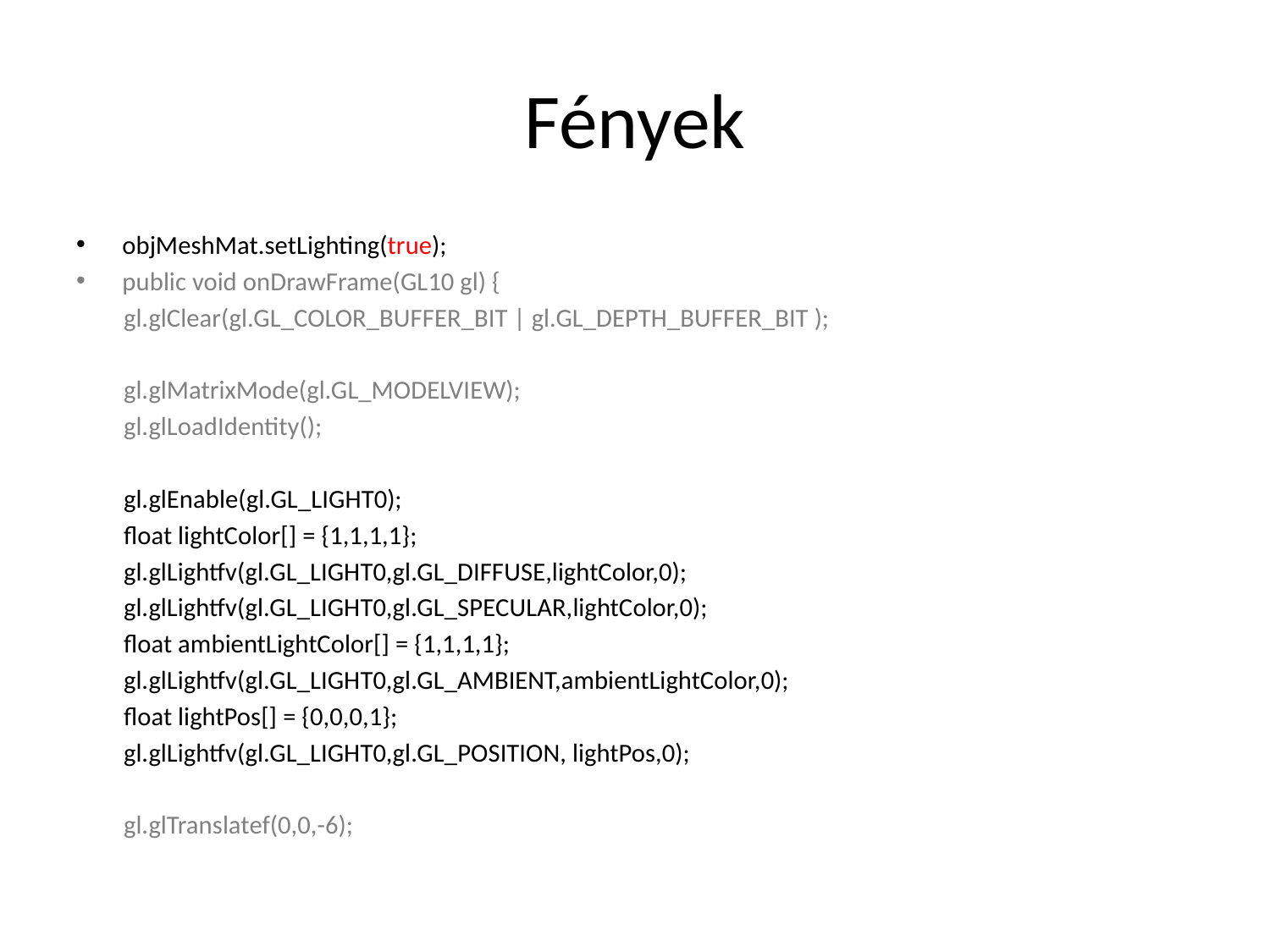

# Fények
objMeshMat.setLighting(true);
public void onDrawFrame(GL10 gl) {
        gl.glClear(gl.GL_COLOR_BUFFER_BIT | gl.GL_DEPTH_BUFFER_BIT );

        gl.glMatrixMode(gl.GL_MODELVIEW);
        gl.glLoadIdentity();

        gl.glEnable(gl.GL_LIGHT0);
        float lightColor[] = {1,1,1,1};
        gl.glLightfv(gl.GL_LIGHT0,gl.GL_DIFFUSE,lightColor,0);
        gl.glLightfv(gl.GL_LIGHT0,gl.GL_SPECULAR,lightColor,0);
        float ambientLightColor[] = {1,1,1,1};
        gl.glLightfv(gl.GL_LIGHT0,gl.GL_AMBIENT,ambientLightColor,0);
        float lightPos[] = {0,0,0,1};
        gl.glLightfv(gl.GL_LIGHT0,gl.GL_POSITION, lightPos,0);

        gl.glTranslatef(0,0,-6);